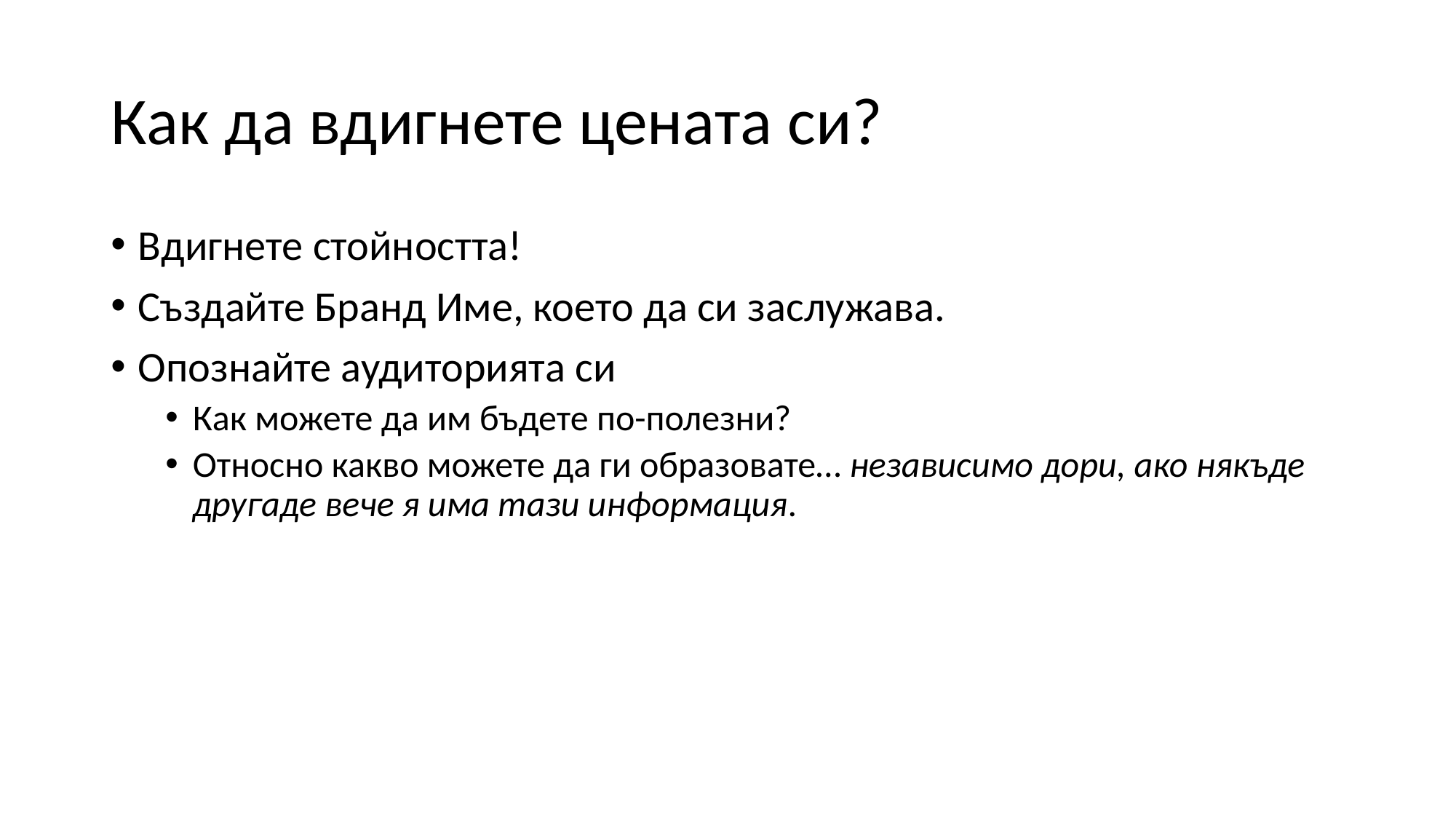

# Как да вдигнете цената си?
Вдигнете стойността!
Създайте Бранд Име, което да си заслужава.
Опознайте аудиторията си
Как можете да им бъдете по-полезни?
Относно какво можете да ги образовате… независимо дори, ако някъде другаде вече я има тази информация.